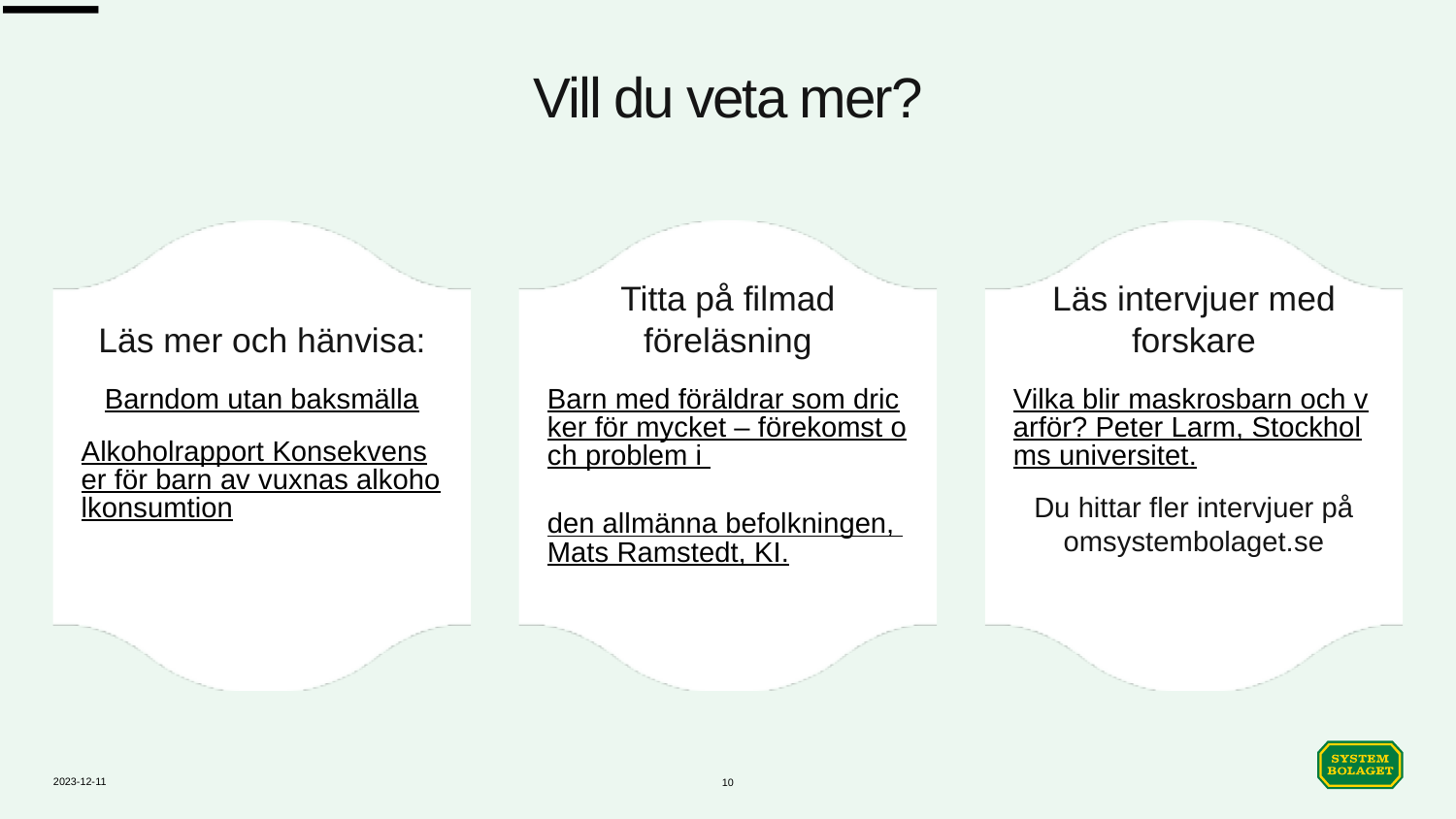

# Vill du veta mer?
Titta på filmad föreläsning
Läs intervjuer med forskare
Läs mer och hänvisa:
Barndom utan baksmälla
Alkoholrapport Konsekvenser för barn av vuxnas alkoholkonsumtion
Barn med föräldrar som dricker för mycket – förekomst och problem i
den allmänna befolkningen, Mats Ramstedt, KI.
Vilka blir maskrosbarn och varför? Peter Larm, Stockholms universitet.
Du hittar fler intervjuer på omsystembolaget.se

2023-12-11
10